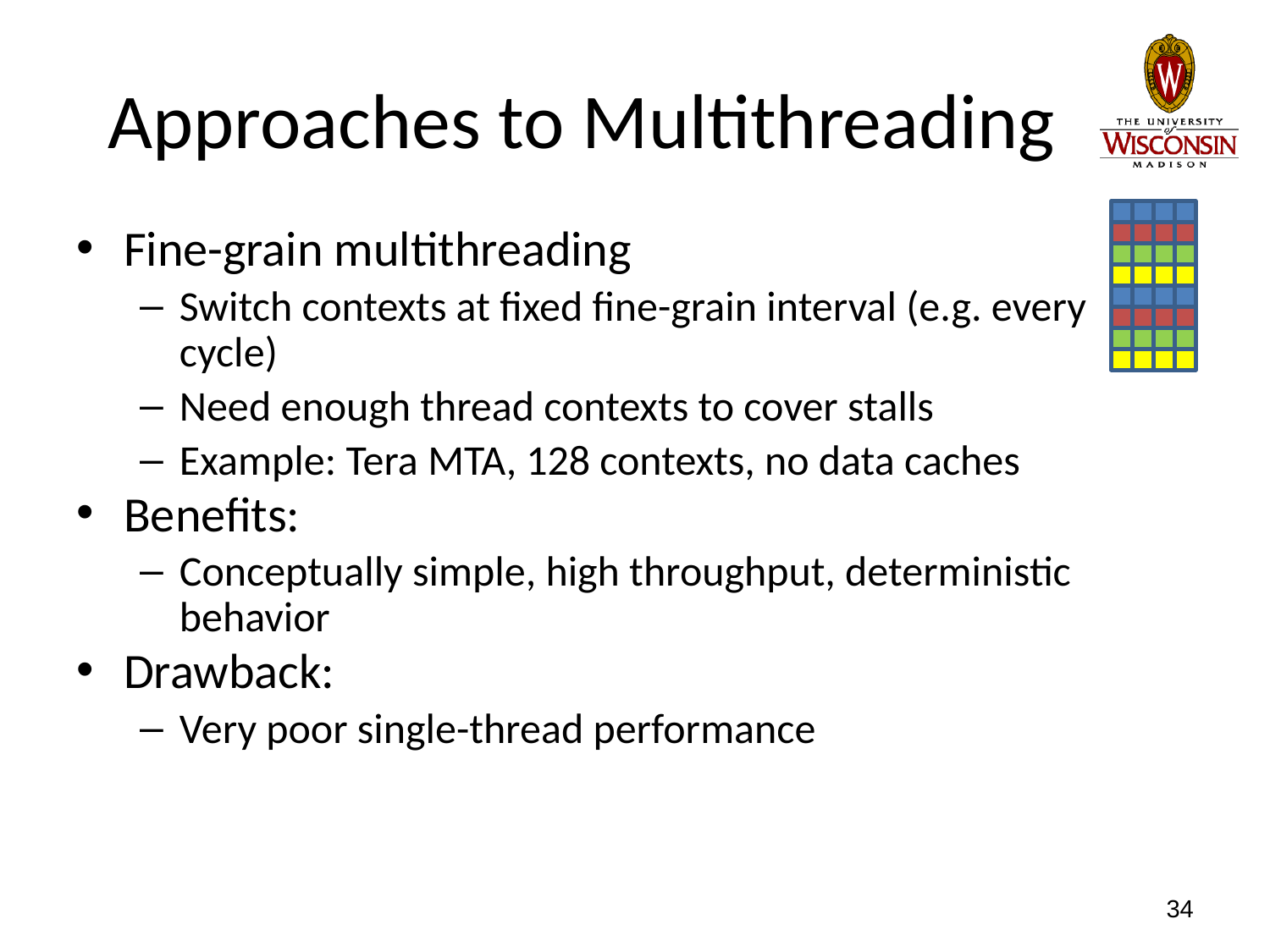

# Approaches to Multithreading

Fine-grain multithreading
Switch contexts at fixed fine-grain interval (e.g. every cycle)
Need enough thread contexts to cover stalls
Example: Tera MTA, 128 contexts, no data caches
Benefits:
Conceptually simple, high throughput, deterministic behavior
Drawback:
Very poor single-thread performance

34